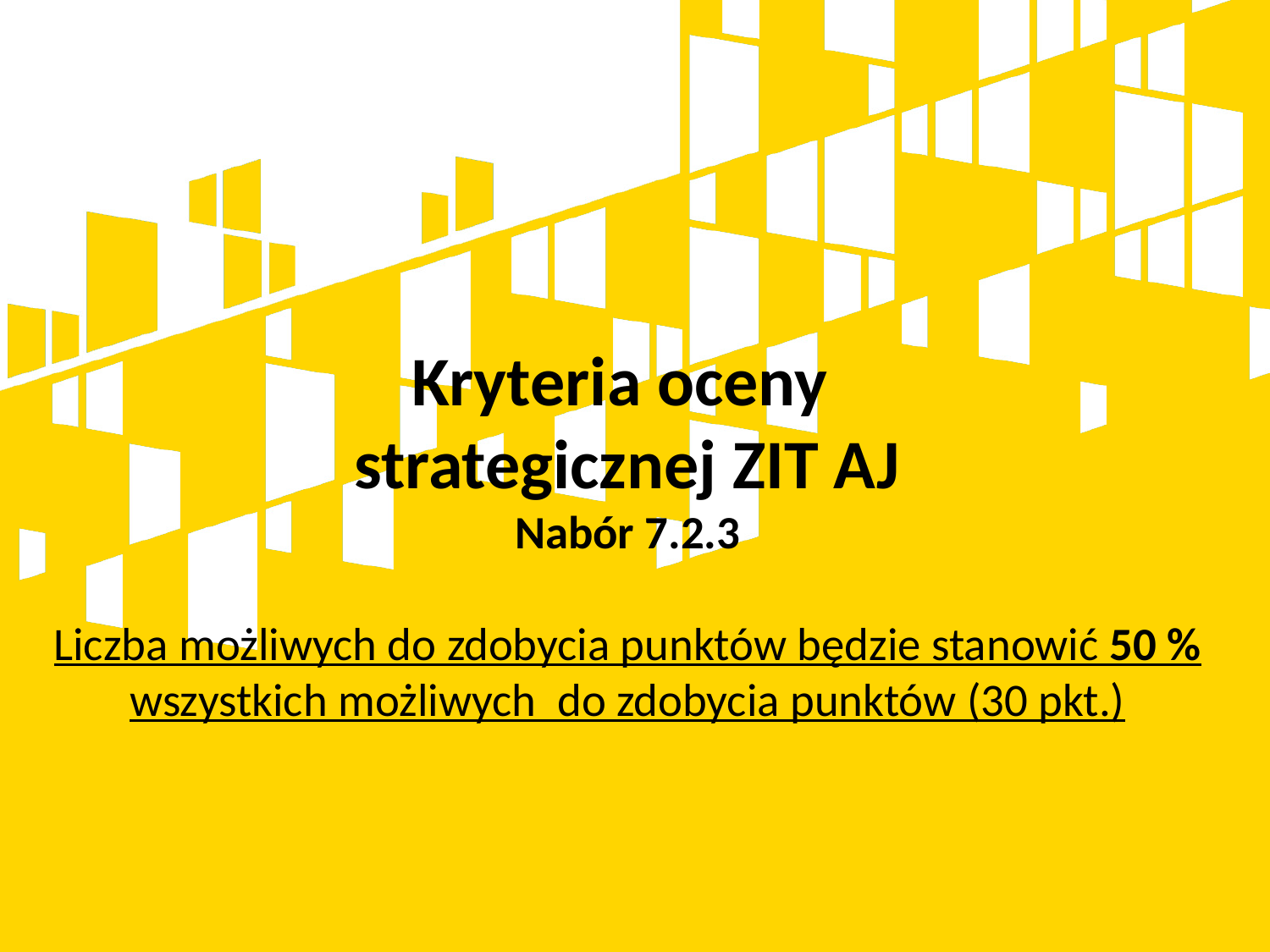

# Kryteria oceny strategicznej ZIT AJ Nabór 7.2.3 Liczba możliwych do zdobycia punktów będzie stanowić 50 % wszystkich możliwych  do zdobycia punktów (30 pkt.)